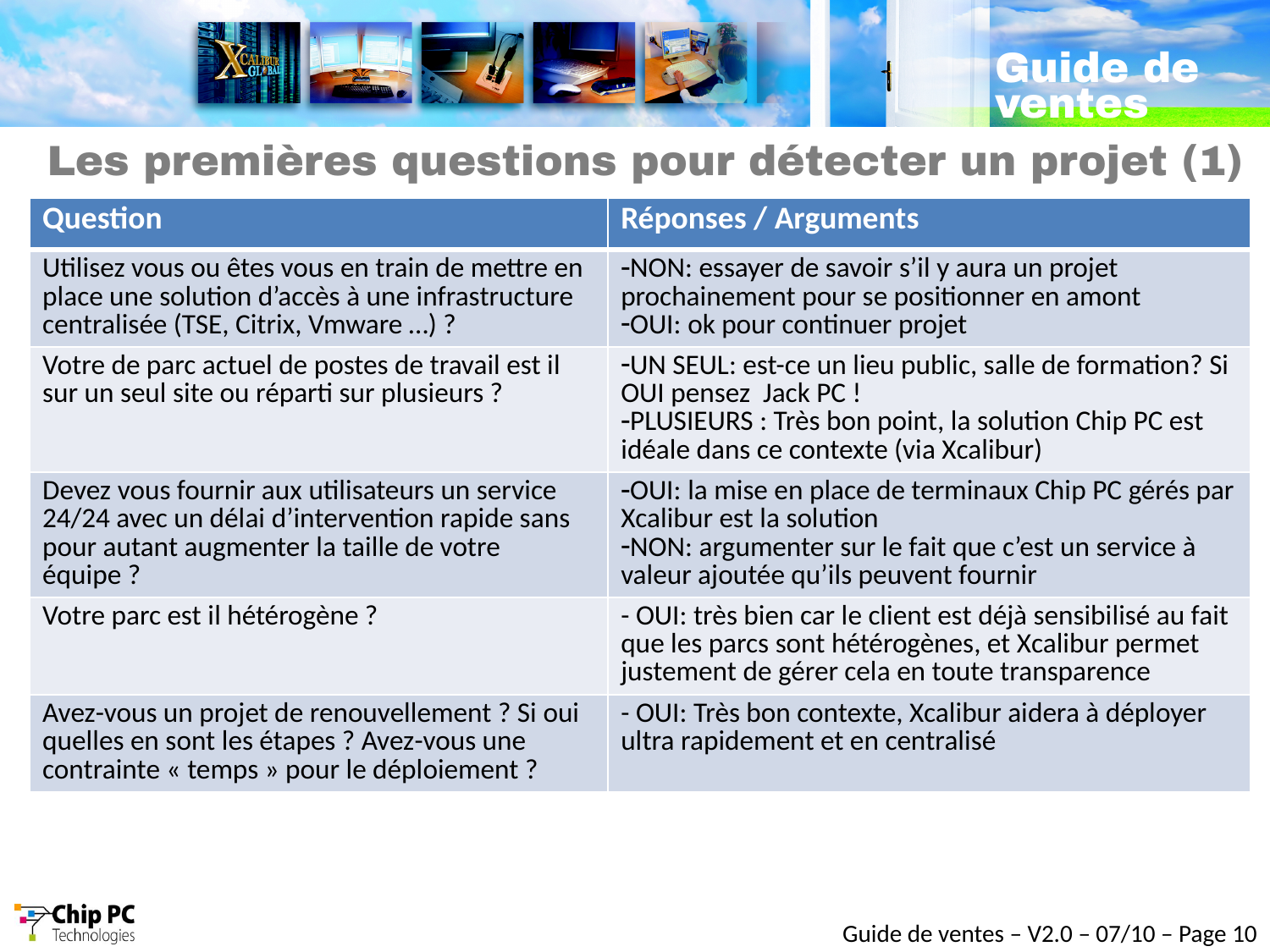

# Les premières questions pour détecter un projet (1)
| Question | Réponses / Arguments |
| --- | --- |
| Utilisez vous ou êtes vous en train de mettre en place une solution d’accès à une infrastructure centralisée (TSE, Citrix, Vmware …) ? | NON: essayer de savoir s’il y aura un projet prochainement pour se positionner en amont OUI: ok pour continuer projet |
| Votre de parc actuel de postes de travail est il sur un seul site ou réparti sur plusieurs ? | UN SEUL: est-ce un lieu public, salle de formation? Si OUI pensez Jack PC ! PLUSIEURS : Très bon point, la solution Chip PC est idéale dans ce contexte (via Xcalibur) |
| Devez vous fournir aux utilisateurs un service 24/24 avec un délai d’intervention rapide sans pour autant augmenter la taille de votre équipe ? | OUI: la mise en place de terminaux Chip PC gérés par Xcalibur est la solution NON: argumenter sur le fait que c’est un service à valeur ajoutée qu’ils peuvent fournir |
| Votre parc est il hétérogène ? | - OUI: très bien car le client est déjà sensibilisé au fait que les parcs sont hétérogènes, et Xcalibur permet justement de gérer cela en toute transparence |
| Avez-vous un projet de renouvellement ? Si oui quelles en sont les étapes ? Avez-vous une contrainte « temps » pour le déploiement ? | - OUI: Très bon contexte, Xcalibur aidera à déployer ultra rapidement et en centralisé |
Guide de ventes – V2.0 – 07/10 – Page 10